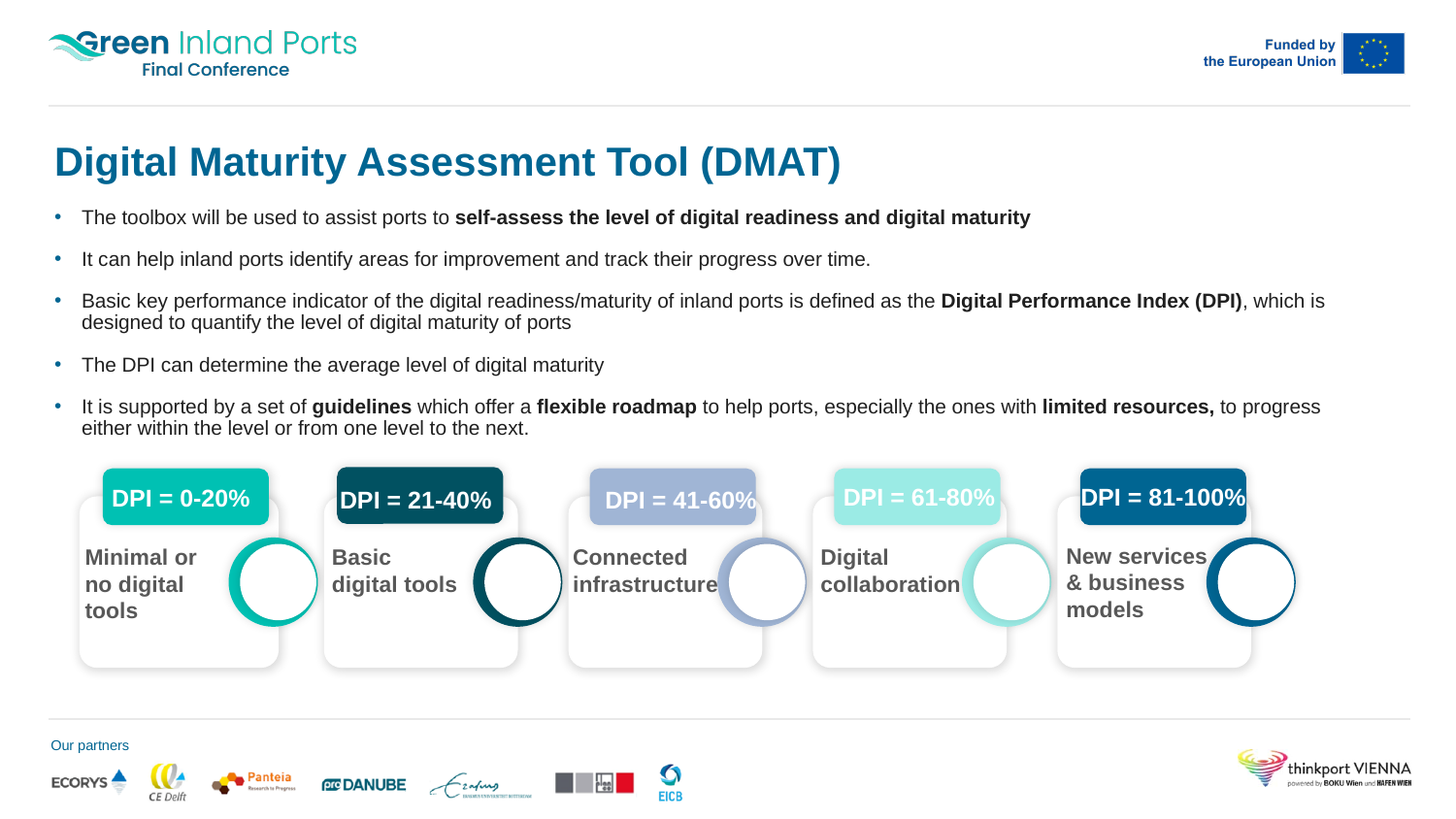

# Digital Maturity Assessment Tool (DMAT)
The toolbox will be used to assist ports to self-assess the level of digital readiness and digital maturity
It can help inland ports identify areas for improvement and track their progress over time.
Basic key performance indicator of the digital readiness/maturity of inland ports is defined as the Digital Performance Index (DPI), which is designed to quantify the level of digital maturity of ports
The DPI can determine the average level of digital maturity
It is supported by a set of guidelines which offer a flexible roadmap to help ports, especially the ones with limited resources, to progress either within the level or from one level to the next.

DPI = 21-40%

Basic digital tools

DPI = 0-20%

Minimal or no digital tools

DPI = 41-60%

Connected infrastructure

DPI = 61-80%

Digital collaboration

DPI = 81-100%

New services & business models